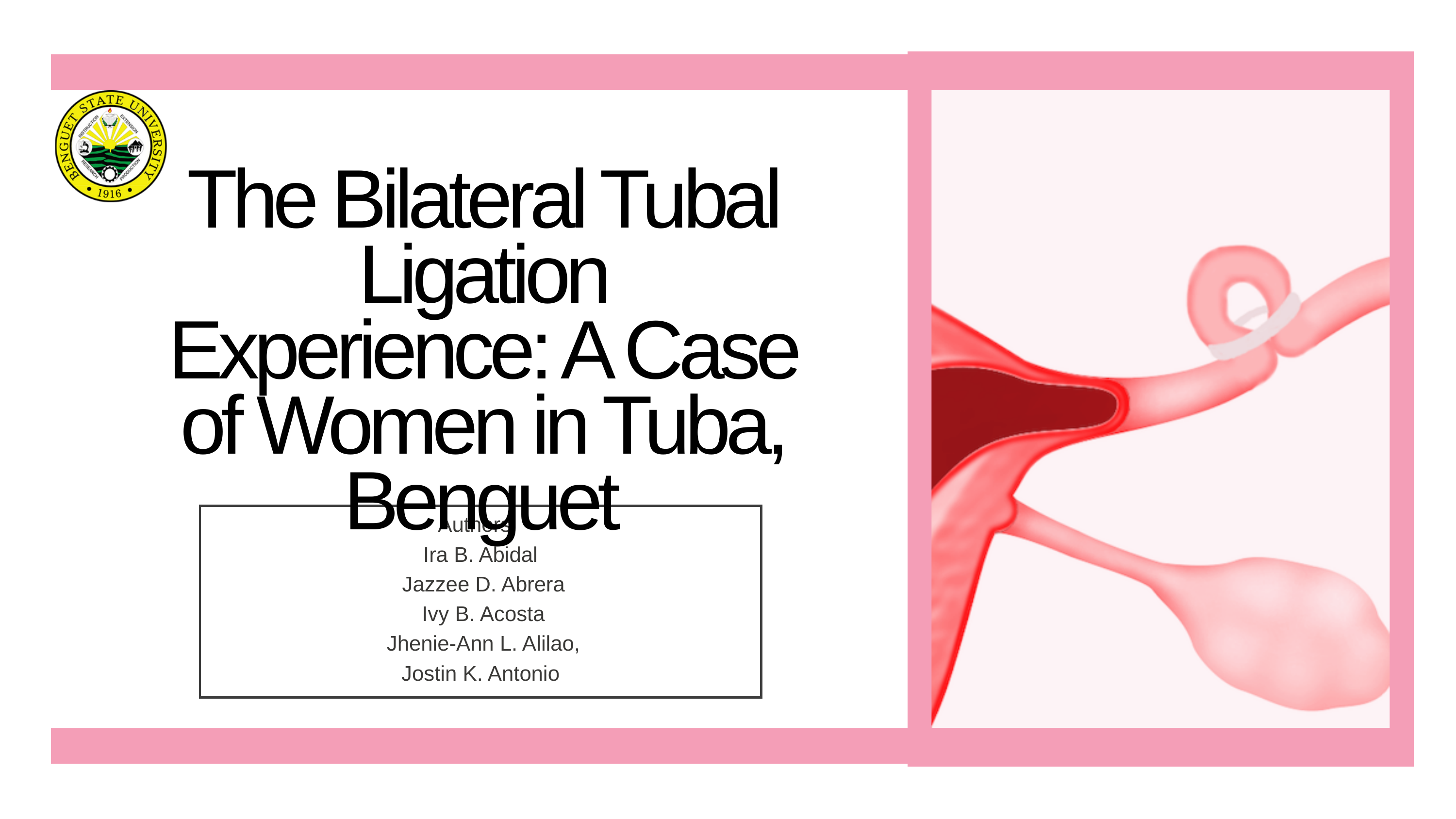

The Bilateral Tubal Ligation Experience: A Case of Women in Tuba, Benguet

Authors:
Ira B. Abidal
 Jazzee D. Abrera
 Ivy B. Acosta
 Jhenie-Ann L. Alilao,
Jostin K. Antonio